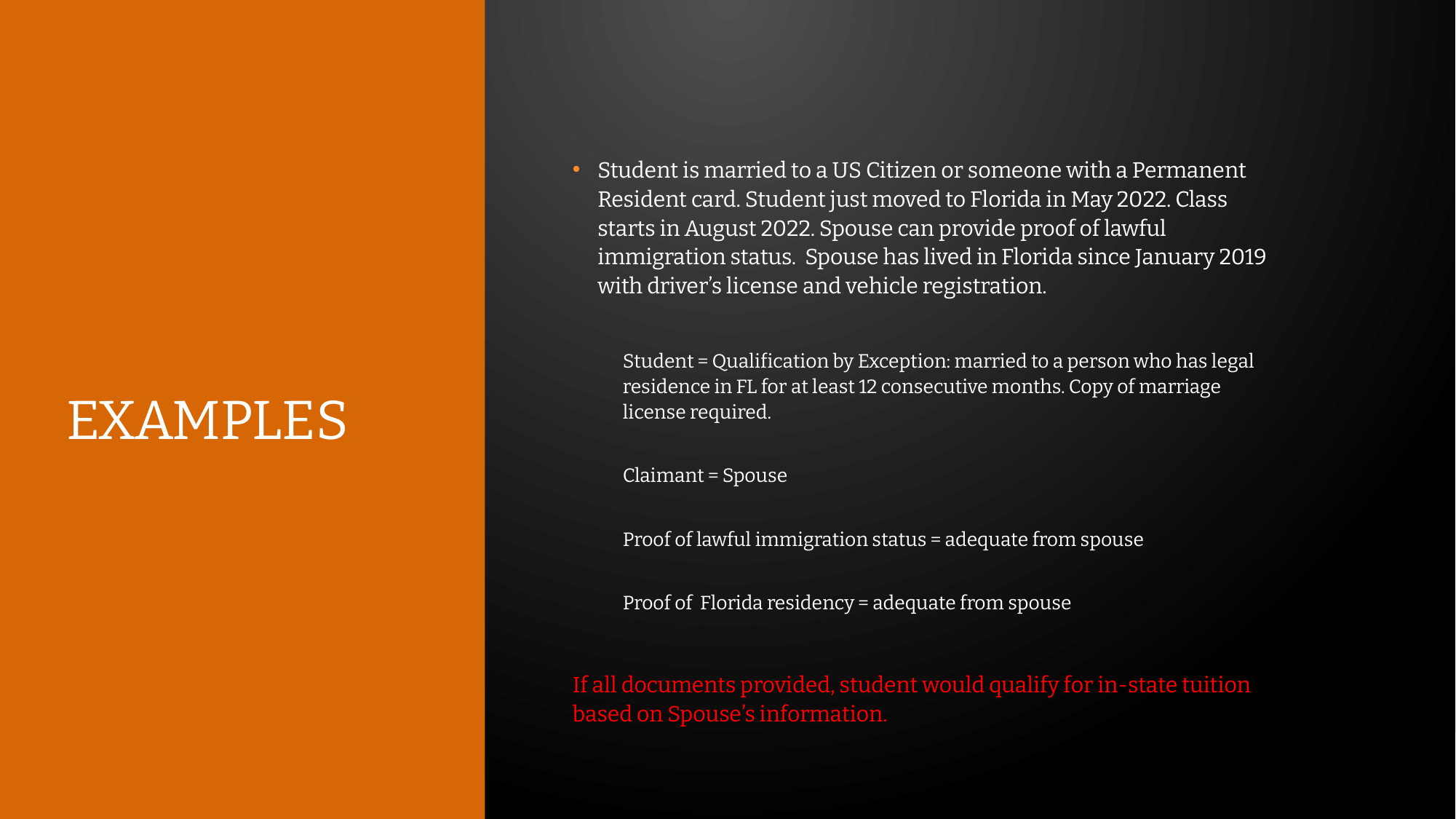

Student is married to a US Citizen or someone with a Permanent Resident card. Student just moved to Florida in May 2022. Class starts in August 2022. Spouse can provide proof of lawful immigration status.  Spouse has lived in Florida since January 2019 with driver’s license and vehicle registration.

Student = Qualification by Exception: married to a person who has legal residence in FL for at least 12 consecutive months. Copy of marriage license required.

Claimant = Spouse

Proof of lawful immigration status = adequate from spouse

Proof of  Florida residency = adequate from spouse

If all documents provided, student would qualify for in-state tuition based on Spouse’s information.

# examples